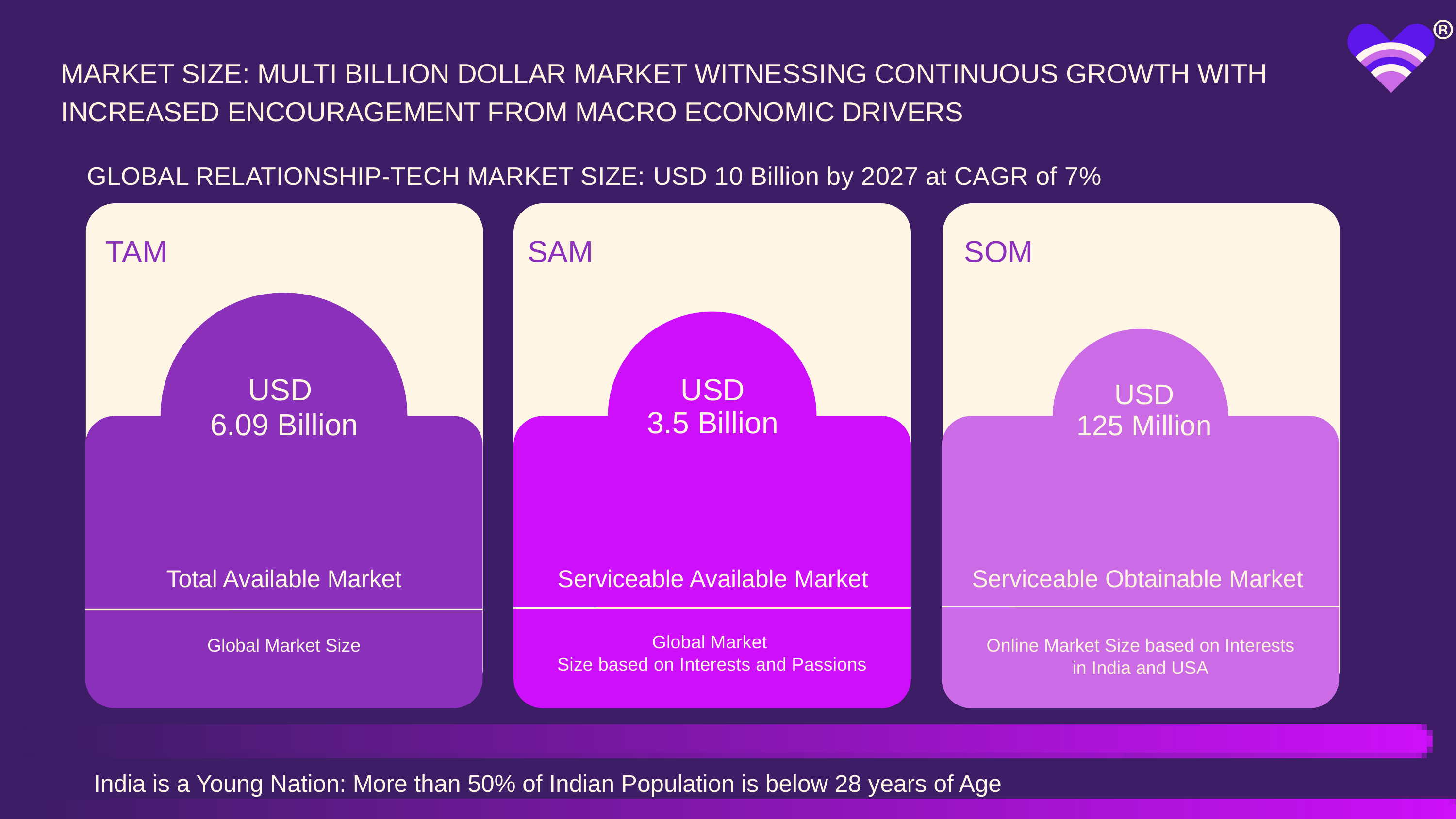

MARKET SIZE: MULTI BILLION DOLLAR MARKET WITNESSING CONTINUOUS GROWTH WITH INCREASED ENCOURAGEMENT FROM MACRO ECONOMIC DRIVERS
GLOBAL RELATIONSHIP-TECH MARKET SIZE: USD 10 Billion by 2027 at CAGR of 7%

TAM
SAM
SOM

USD
6.09 Billion
USD
3.5 Billion
USD
125 Million

Total Available Market
Serviceable Available Market
Serviceable Obtainable Market

Global Market
Size based on Interests and Passions

Global Market Size
Online Market Size based on Interests in India and USA

India is a Young Nation: More than 50% of Indian Population is below 28 years of Age